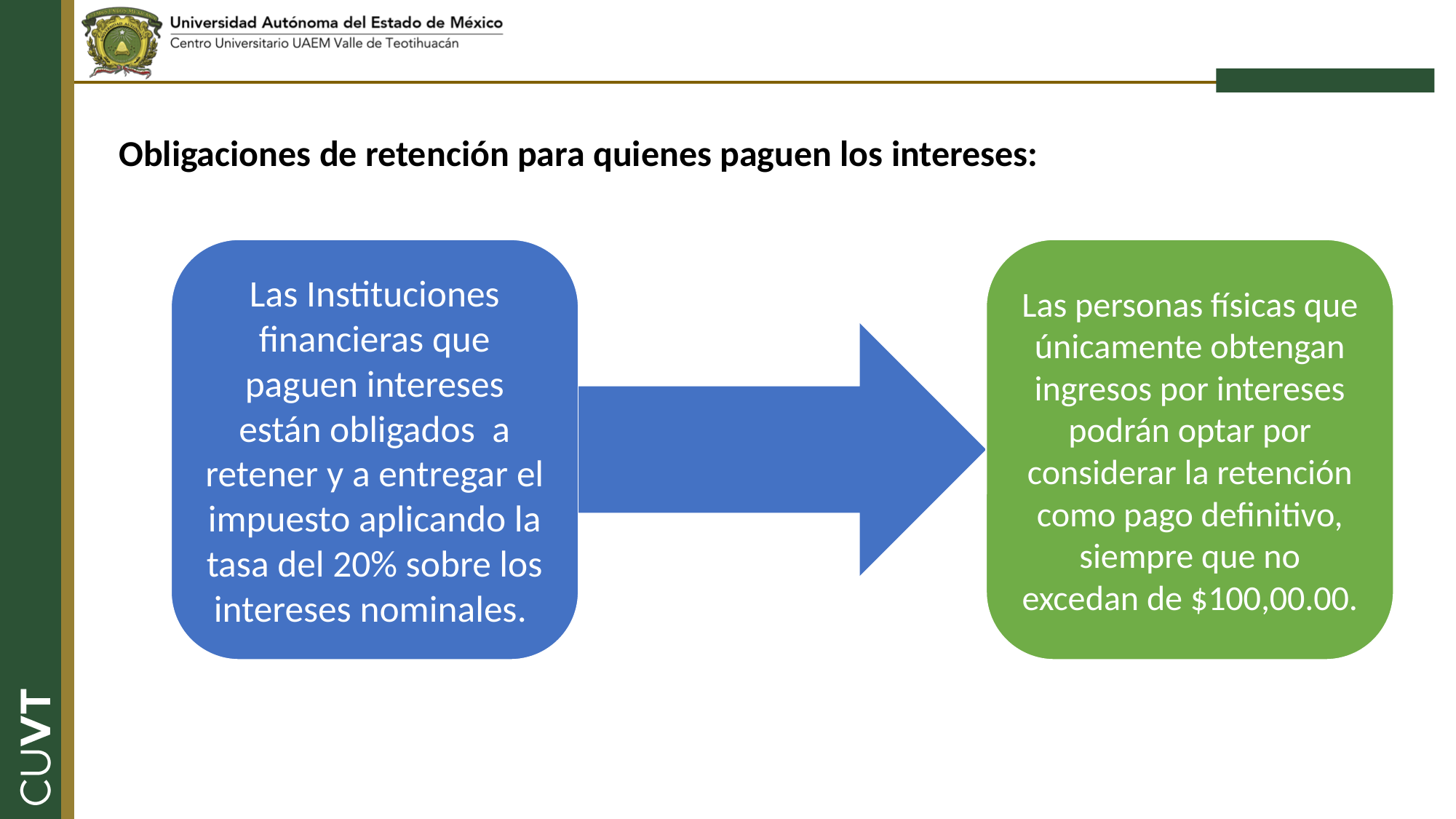

Obligaciones de retención para quienes paguen los intereses:
Las Instituciones financieras que paguen intereses están obligados  a retener y a entregar el impuesto aplicando la tasa del 20% sobre los intereses nominales.
Las personas físicas que únicamente obtengan ingresos por intereses podrán optar por considerar la retención como pago definitivo, siempre que no excedan de $100,00.00.